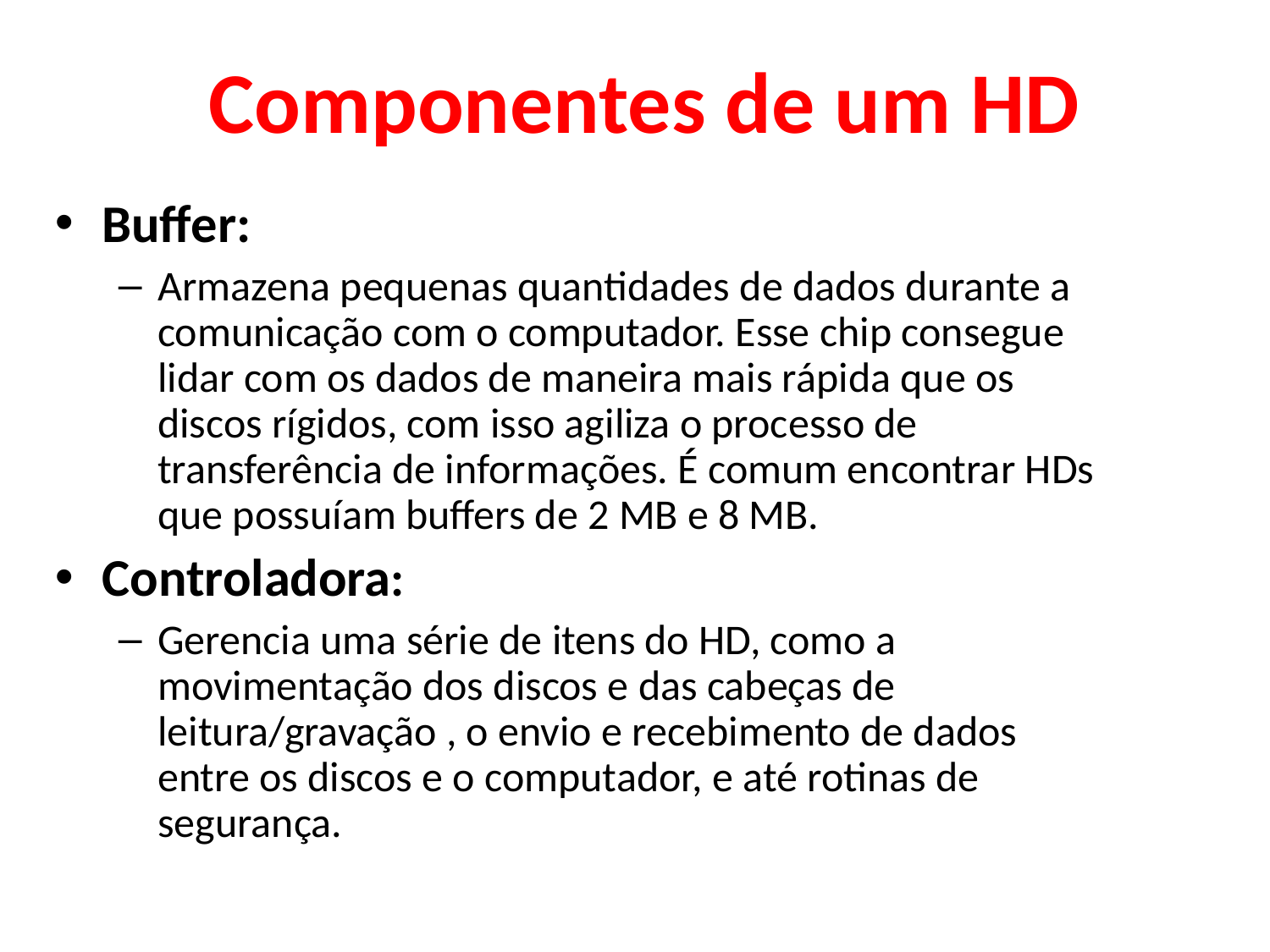

Componentes de um HD
Buffer:
Armazena pequenas quantidades de dados durante a comunicação com o computador. Esse chip consegue lidar com os dados de maneira mais rápida que os discos rígidos, com isso agiliza o processo de transferência de informações. É comum encontrar HDs que possuíam buffers de 2 MB e 8 MB.
Controladora:
Gerencia uma série de itens do HD, como a movimentação dos discos e das cabeças de leitura/gravação , o envio e recebimento de dados entre os discos e o computador, e até rotinas de segurança.